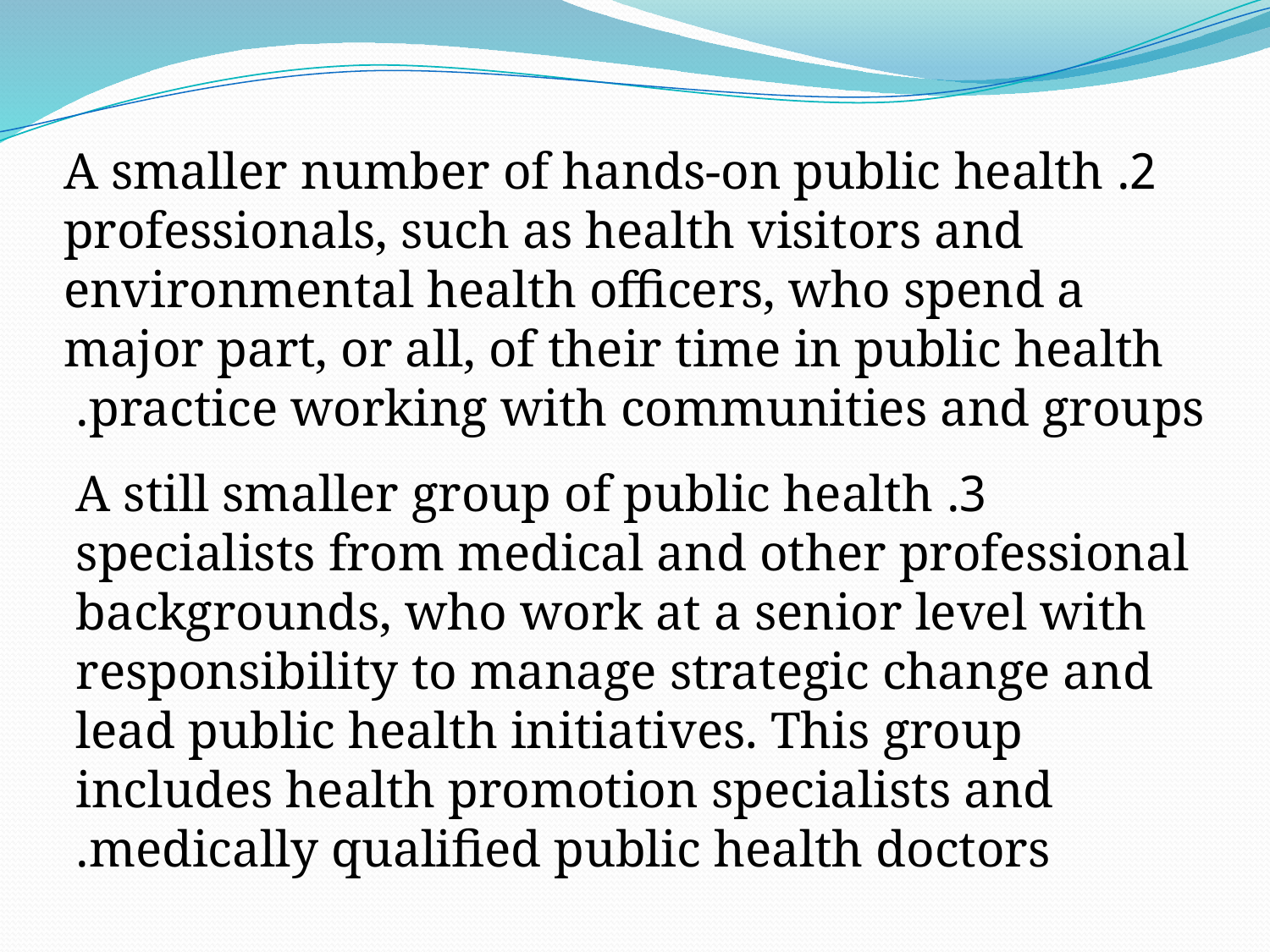

# 2. A smaller number of hands-on public health professionals, such as health visitors and environmental health officers, who spend a major part, or all, of their time in public health practice working with communities and groups.
3. A still smaller group of public health specialists from medical and other professional backgrounds, who work at a senior level with responsibility to manage strategic change and lead public health initiatives. This group includes health promotion specialists and medically qualified public health doctors.